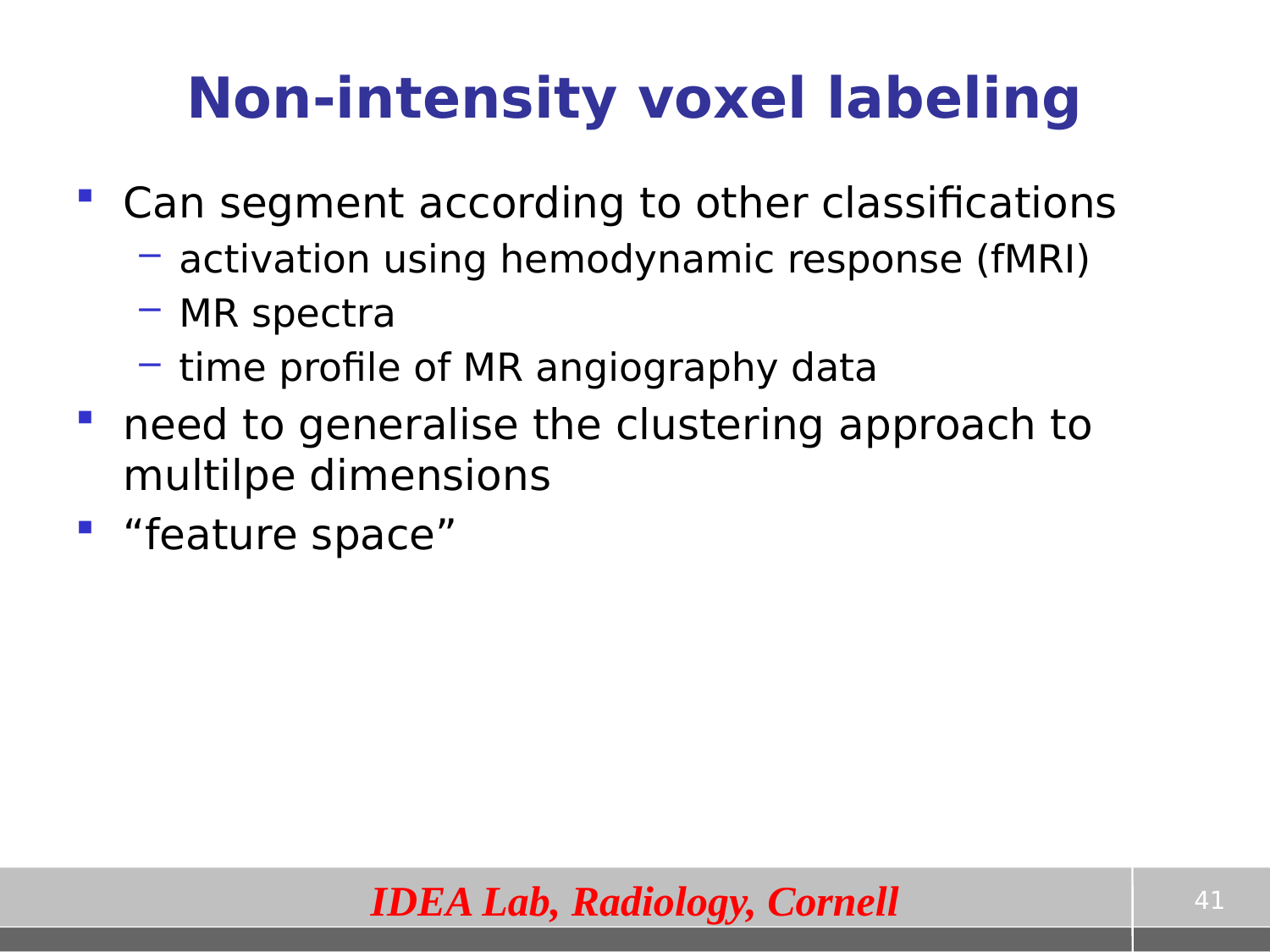

# Non-intensity voxel labeling
Can segment according to other classifications
activation using hemodynamic response (fMRI)
MR spectra
time profile of MR angiography data
need to generalise the clustering approach to multilpe dimensions
“feature space”

41